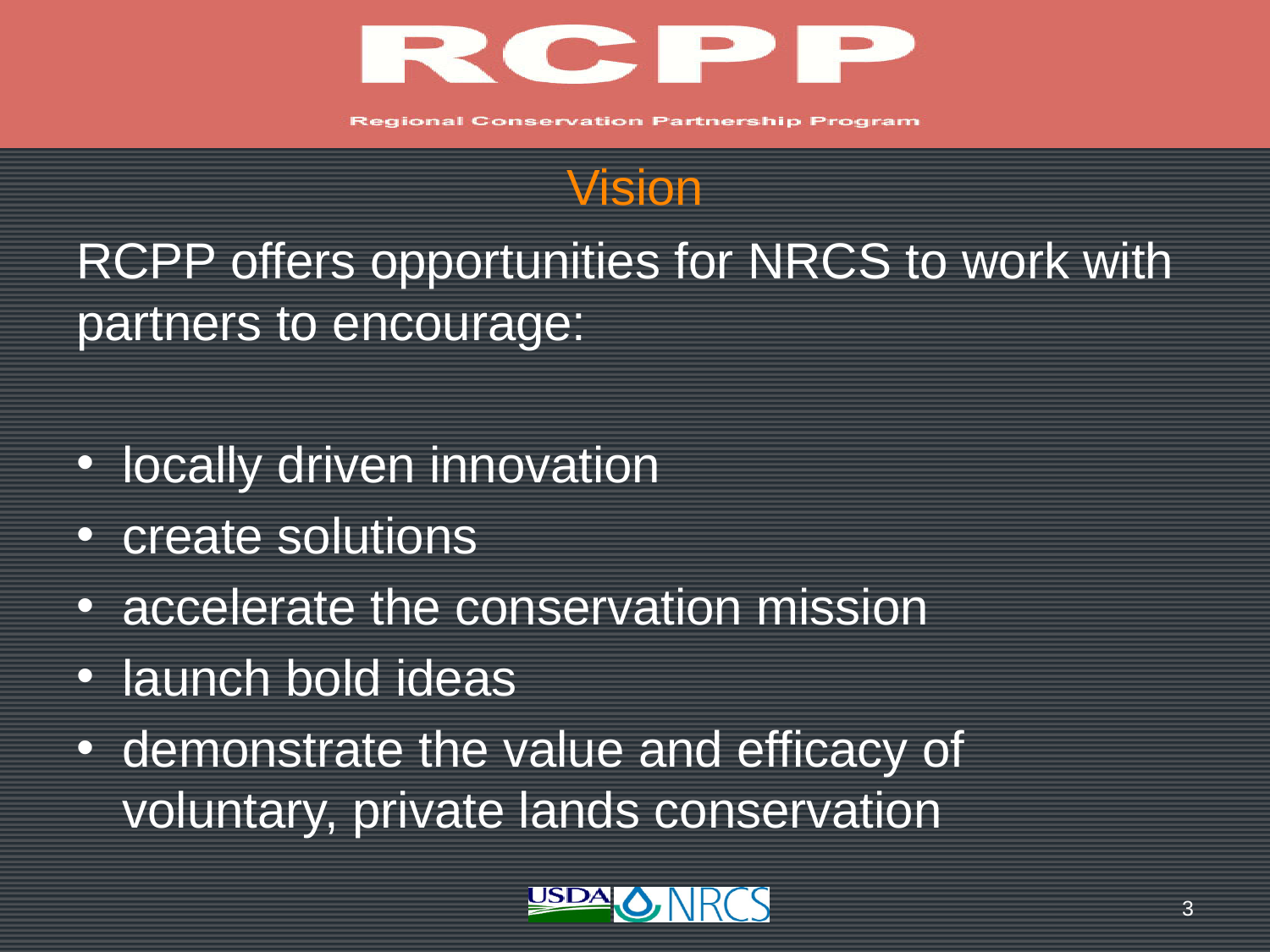

# Vision
RCPP offers opportunities for NRCS to work with partners to encourage:

locally driven innovation
create solutions
accelerate the conservation mission
launch bold ideas
demonstrate the value and efficacy of voluntary, private lands conservation

3